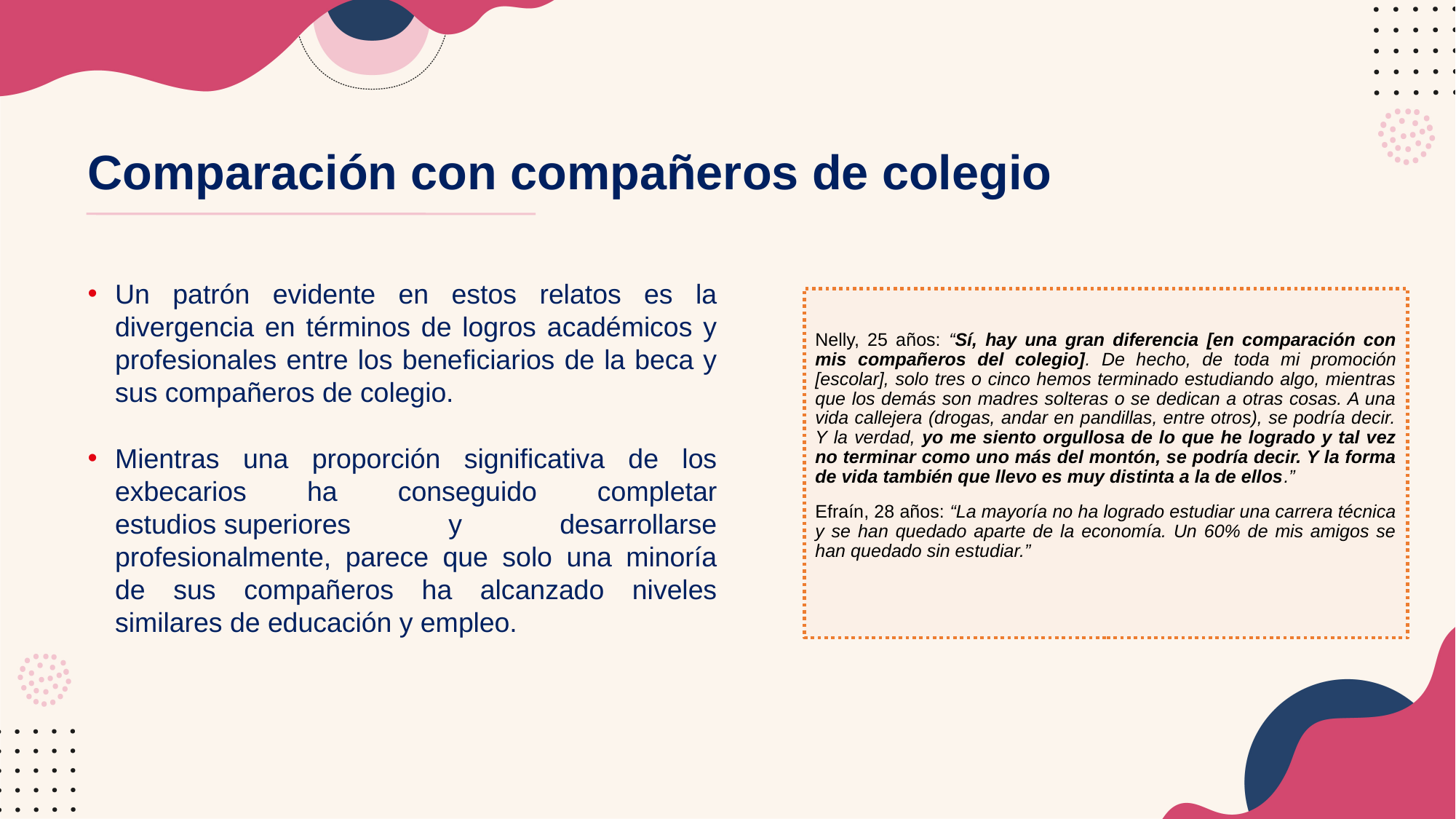

# Comparación con compañeros de colegio
Un patrón evidente en estos relatos es la divergencia en términos de logros académicos y profesionales entre los beneficiarios de la beca y sus compañeros de colegio.
Mientras una proporción significativa de los exbecarios ha conseguido completar estudios superiores y desarrollarse profesionalmente, parece que solo una minoría de sus compañeros ha alcanzado niveles similares de educación y empleo.
Nelly, 25 años: “Sí, hay una gran diferencia [en comparación con mis compañeros del colegio]. De hecho, de toda mi promoción [escolar], solo tres o cinco hemos terminado estudiando algo, mientras que los demás son madres solteras o se dedican a otras cosas. A una vida callejera (drogas, andar en pandillas, entre otros), se podría decir. Y la verdad, yo me siento orgullosa de lo que he logrado y tal vez no terminar como uno más del montón, se podría decir. Y la forma de vida también que llevo es muy distinta a la de ellos.”
Efraín, 28 años: “La mayoría no ha logrado estudiar una carrera técnica y se han quedado aparte de la economía. Un 60% de mis amigos se han quedado sin estudiar.”